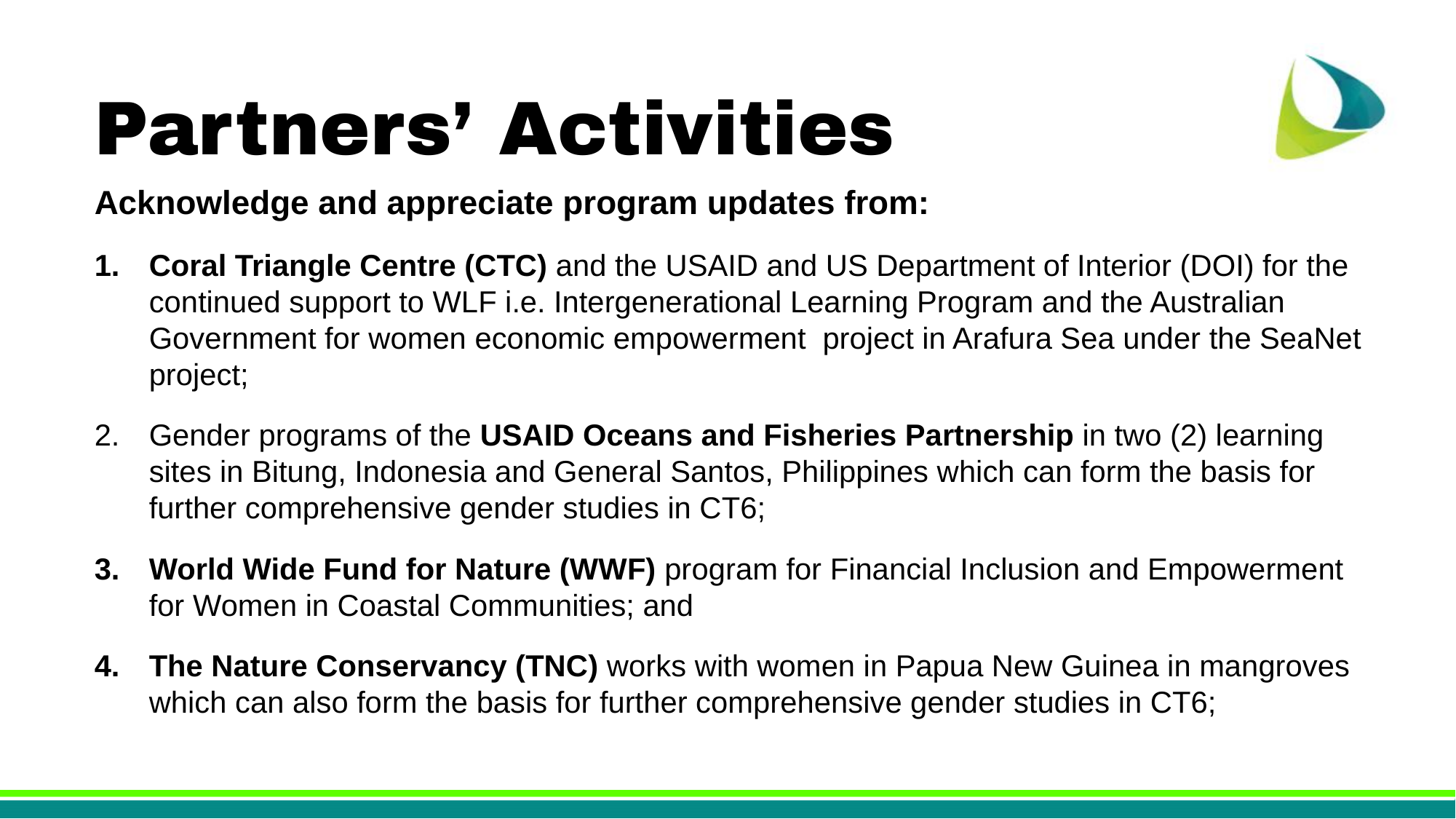

# Partners’ Activities
Acknowledge and appreciate program updates from:
Coral Triangle Centre (CTC) and the USAID and US Department of Interior (DOI) for the continued support to WLF i.e. Intergenerational Learning Program and the Australian Government for women economic empowerment  project in Arafura Sea under the SeaNet project;
Gender programs of the USAID Oceans and Fisheries Partnership in two (2) learning sites in Bitung, Indonesia and General Santos, Philippines which can form the basis for further comprehensive gender studies in CT6;
World Wide Fund for Nature (WWF) program for Financial Inclusion and Empowerment for Women in Coastal Communities; and
The Nature Conservancy (TNC) works with women in Papua New Guinea in mangroves which can also form the basis for further comprehensive gender studies in CT6;